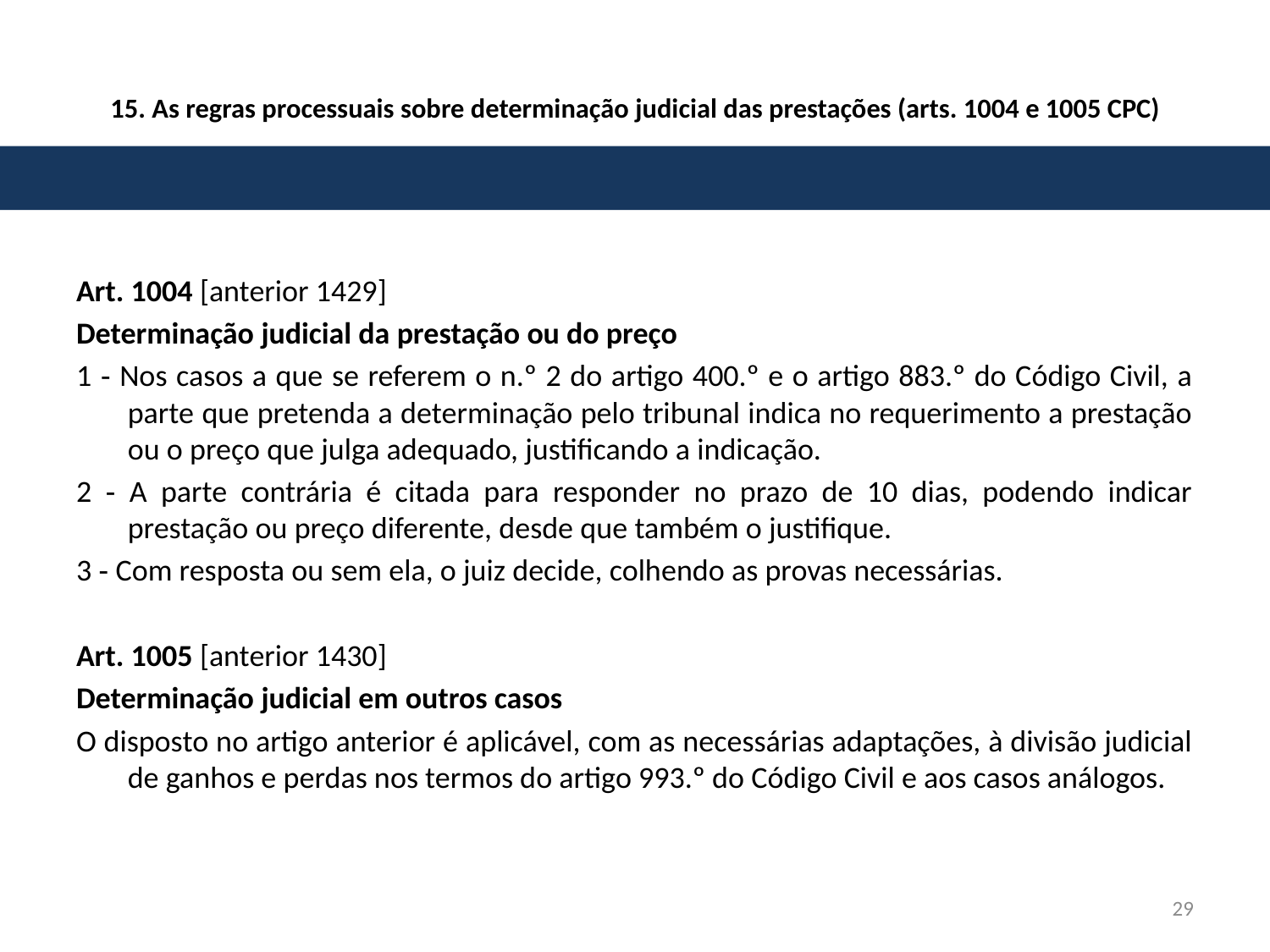

# 15. As regras processuais sobre determinação judicial das prestações (arts. 1004 e 1005 CPC)

Art. 1004 [anterior 1429]
Determinação judicial da prestação ou do preço
1 ‐ Nos casos a que se referem o n.º 2 do artigo 400.º e o artigo 883.º do Código Civil, a parte que pretenda a determinação pelo tribunal indica no requerimento a prestação ou o preço que julga adequado, justificando a indicação.
2 ‐ A parte contrária é citada para responder no prazo de 10 dias, podendo indicar prestação ou preço diferente, desde que também o justifique.
3 ‐ Com resposta ou sem ela, o juiz decide, colhendo as provas necessárias.

Art. 1005 [anterior 1430]
Determinação judicial em outros casos
O disposto no artigo anterior é aplicável, com as necessárias adaptações, à divisão judicial de ganhos e perdas nos termos do artigo 993.º do Código Civil e aos casos análogos.

29